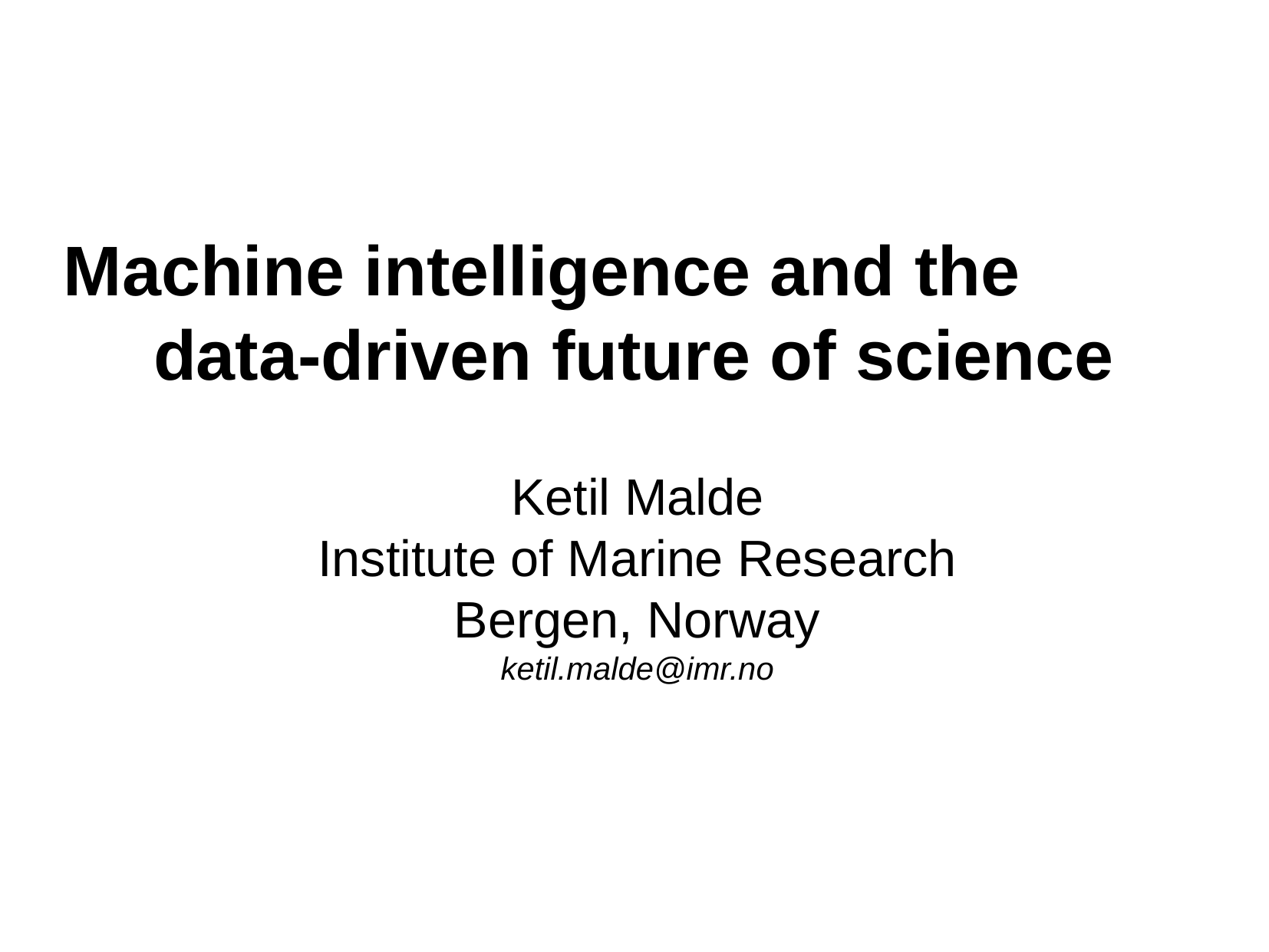

Machine intelligence and the
data-driven future of science
Ketil Malde
Institute of Marine Research
Bergen, Norway
ketil.malde@imr.no